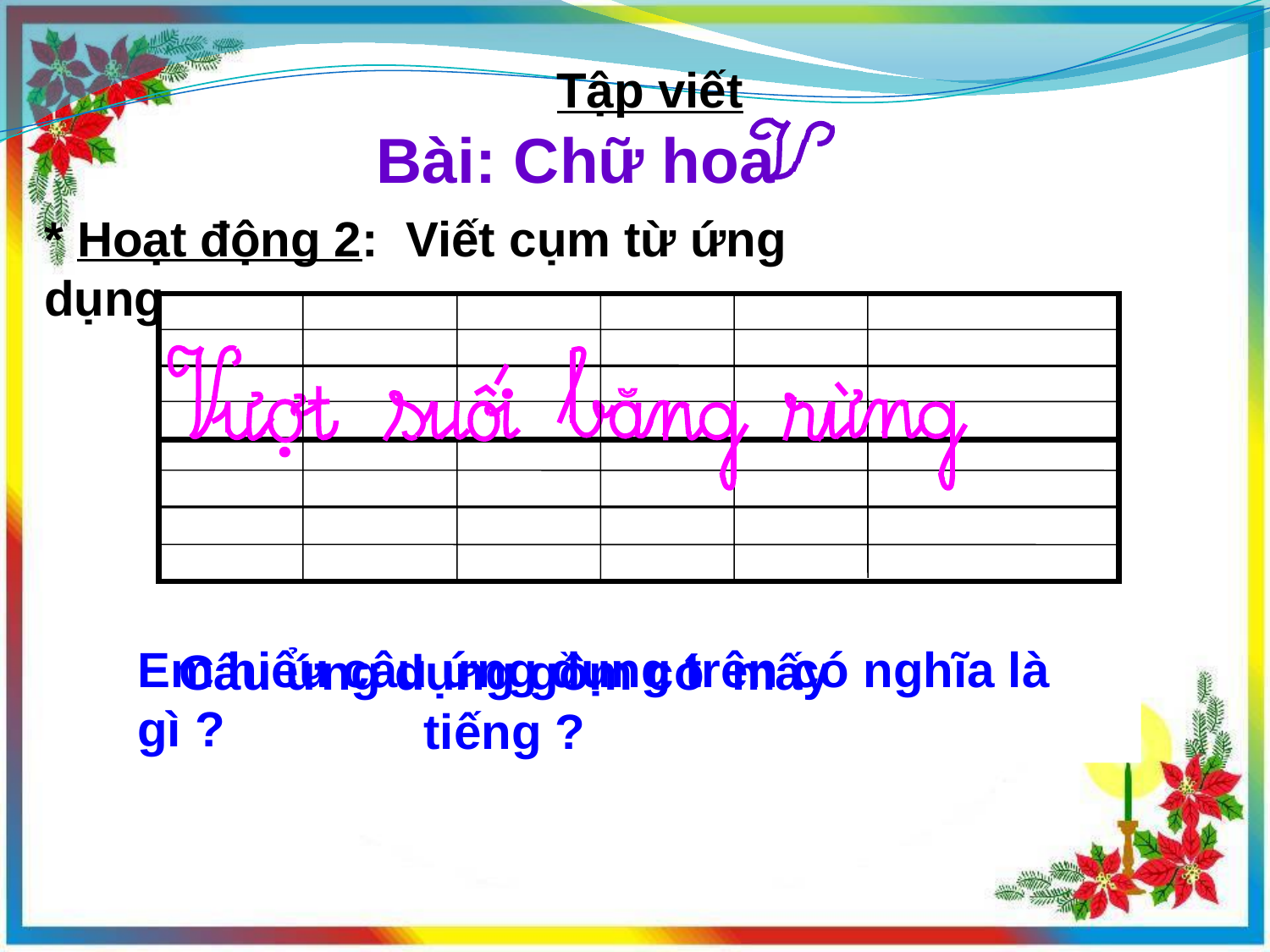

Tập viết
  Bài: Chữ hoa

* Hoạt động 2:  Viết cụm từ ứng dụng

Em hiểu câu ứng dụng trên có nghĩa là gì ?
Câu ứng dụng gồm có  mấy tiếng ?